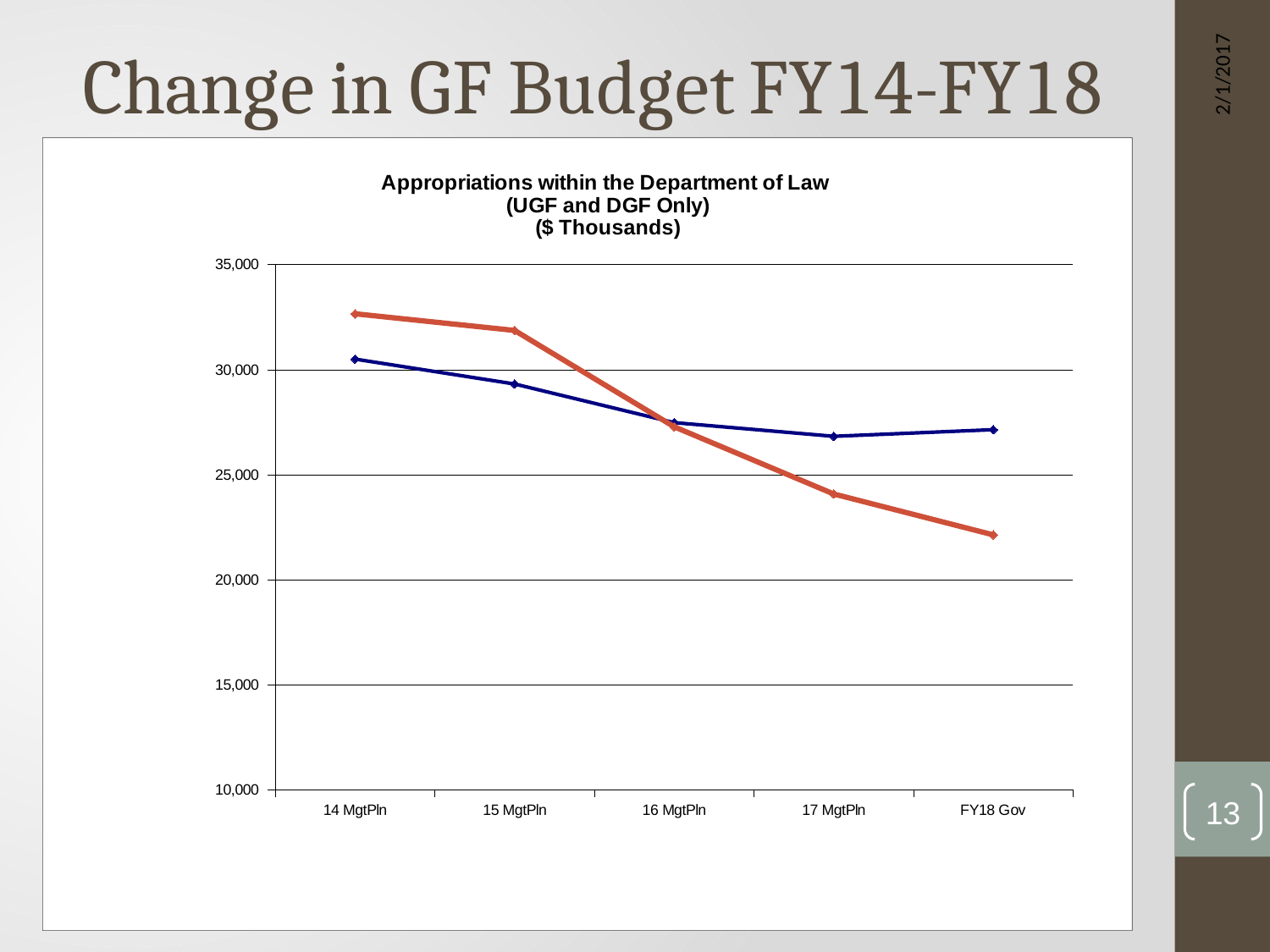

Change in GF Budget FY14-FY18

### Chart: Appropriations within the Department of Law
(UGF and DGF Only)
($ Thousands)

| Category | Criminal Division | Civil Division |
|---|---|---|
| 14 MgtPln | 30501.4 | 32658.7 |
| 15 MgtPln | 29312.6 | 31865.0 |
| 16 MgtPln | 27474.6 | 27277.1 |
| 17 MgtPln | 26822.8 | 24074.8 |
| FY18 Gov | 27139.6 | 22128.899999999998 |
2/1/2017
13